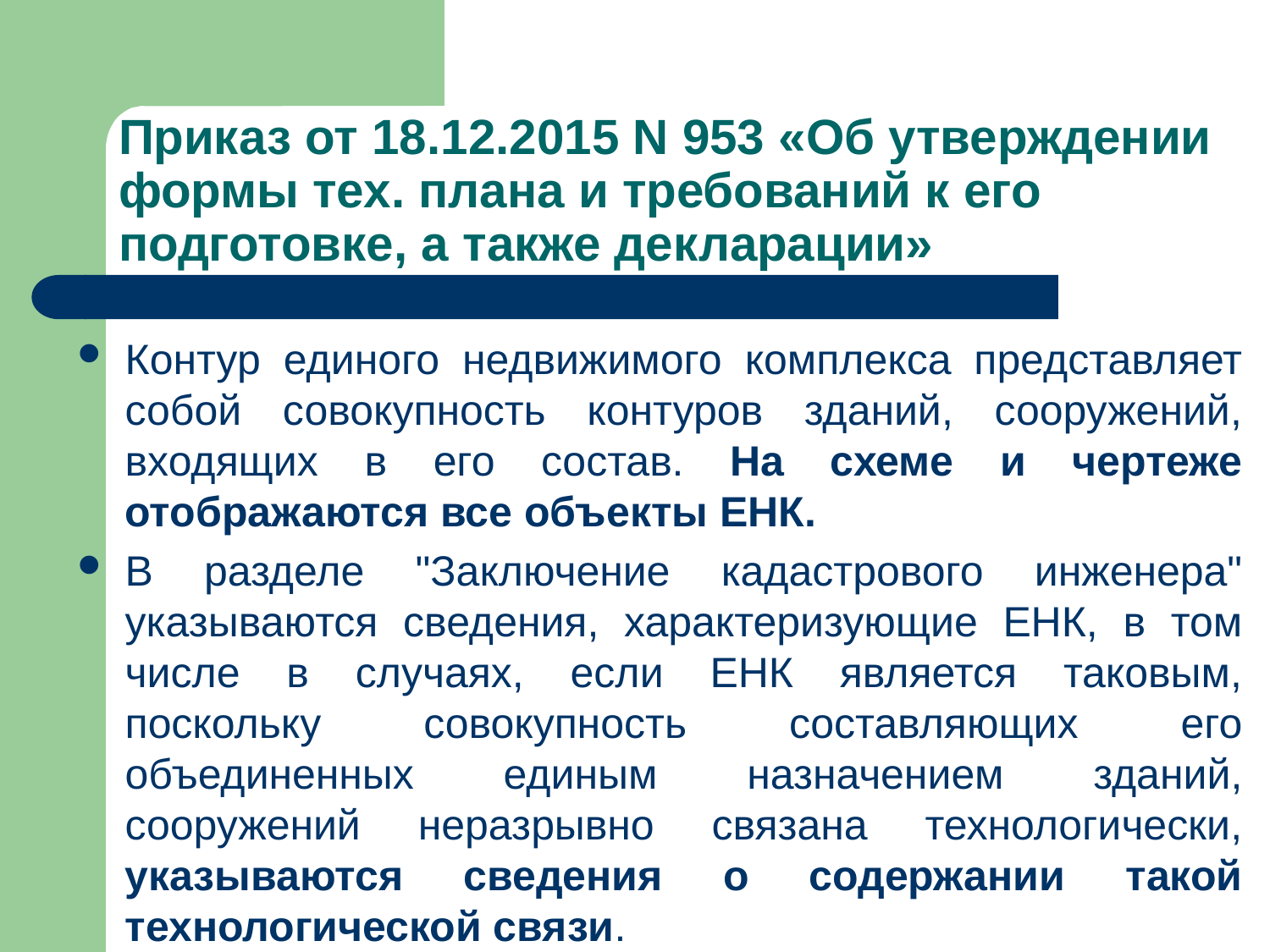

# Приказ от 18.12.2015 N 953 «Об утверждении формы тех. плана и требований к его подготовке, а также декларации»
Контур единого недвижимого комплекса представляет собой совокупность контуров зданий, сооружений, входящих в его состав. На схеме и чертеже отображаются все объекты ЕНК.
В разделе "Заключение кадастрового инженера" указываются сведения, характеризующие ЕНК, в том числе в случаях, если ЕНК является таковым, поскольку совокупность составляющих его объединенных единым назначением зданий, сооружений неразрывно связана технологически, указываются сведения о содержании такой технологической связи.